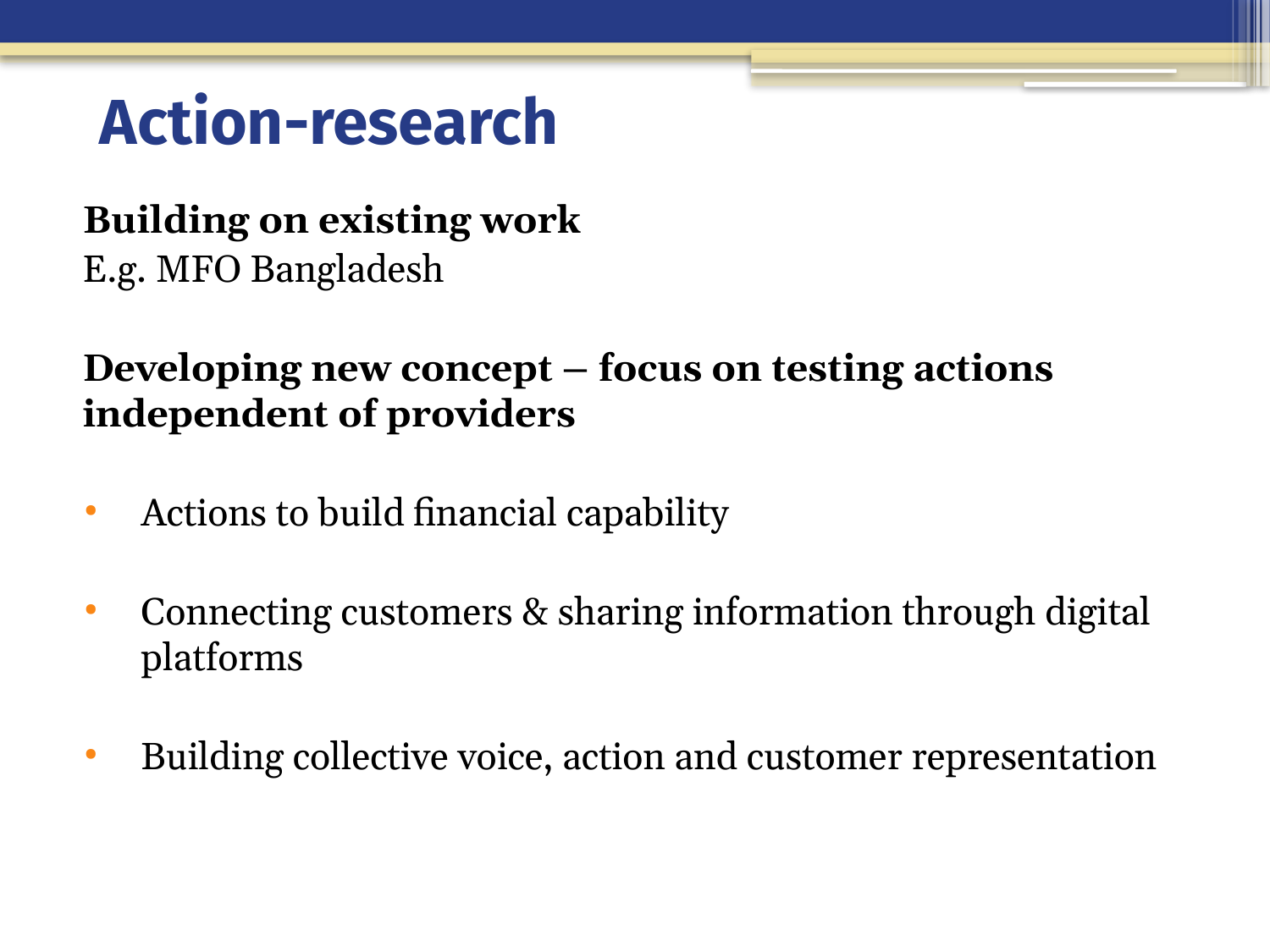

# Action-research
Building on existing work
E.g. MFO Bangladesh

Developing new concept – focus on testing actions independent of providers

Actions to build financial capability

Connecting customers & sharing information through digital platforms

Building collective voice, action and customer representation